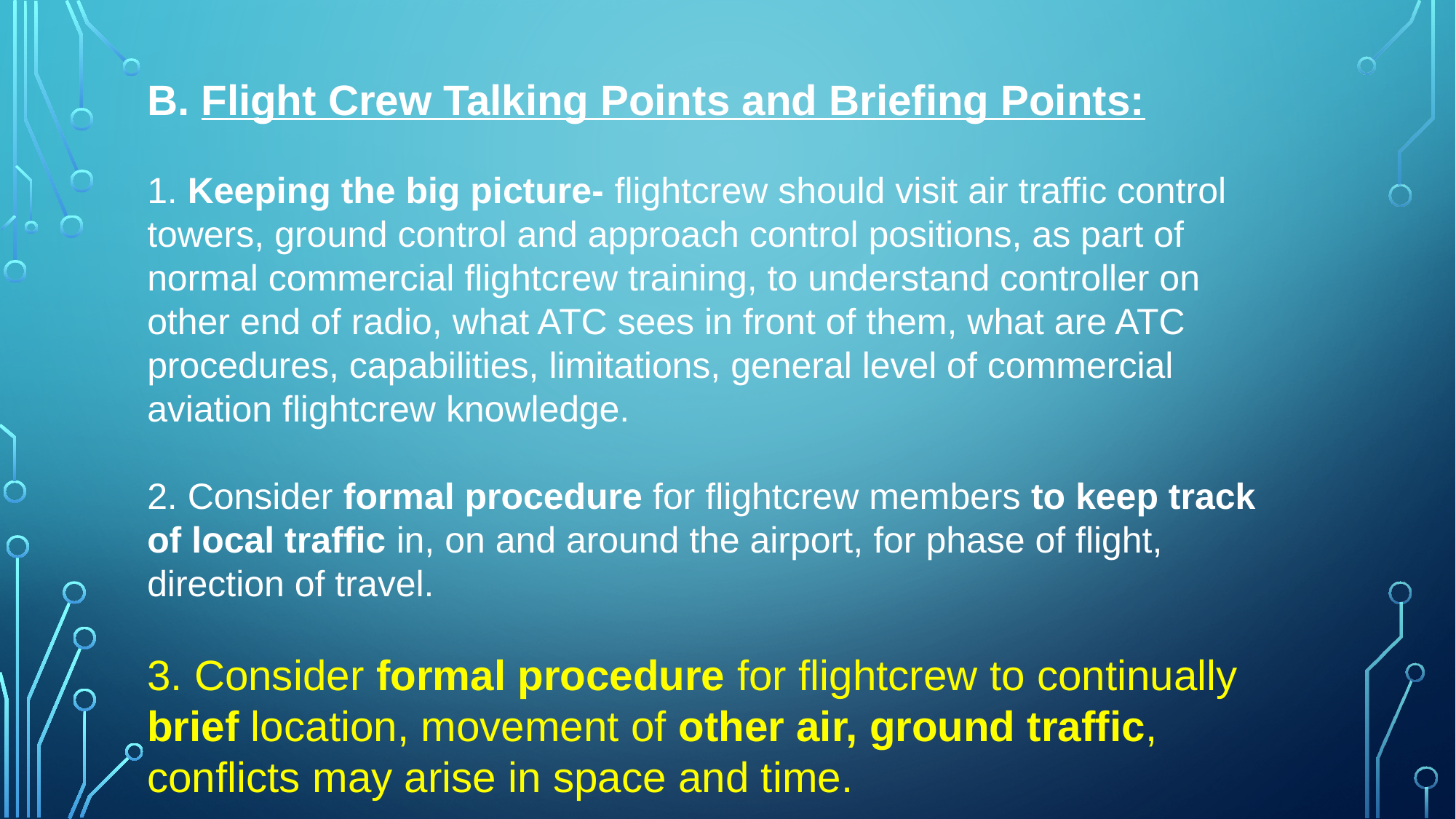

B. Flight Crew Talking Points and Briefing Points:

1. Keeping the big picture- flightcrew should visit air traffic control towers, ground control and approach control positions, as part of normal commercial flightcrew training, to understand controller on other end of radio, what ATC sees in front of them, what are ATC procedures, capabilities, limitations, general level of commercial aviation flightcrew knowledge.

2. Consider formal procedure for flightcrew members to keep track of local traffic in, on and around the airport, for phase of flight, direction of travel.

3. Consider formal procedure for flightcrew to continually brief location, movement of other air, ground traffic, conflicts may arise in space and time.